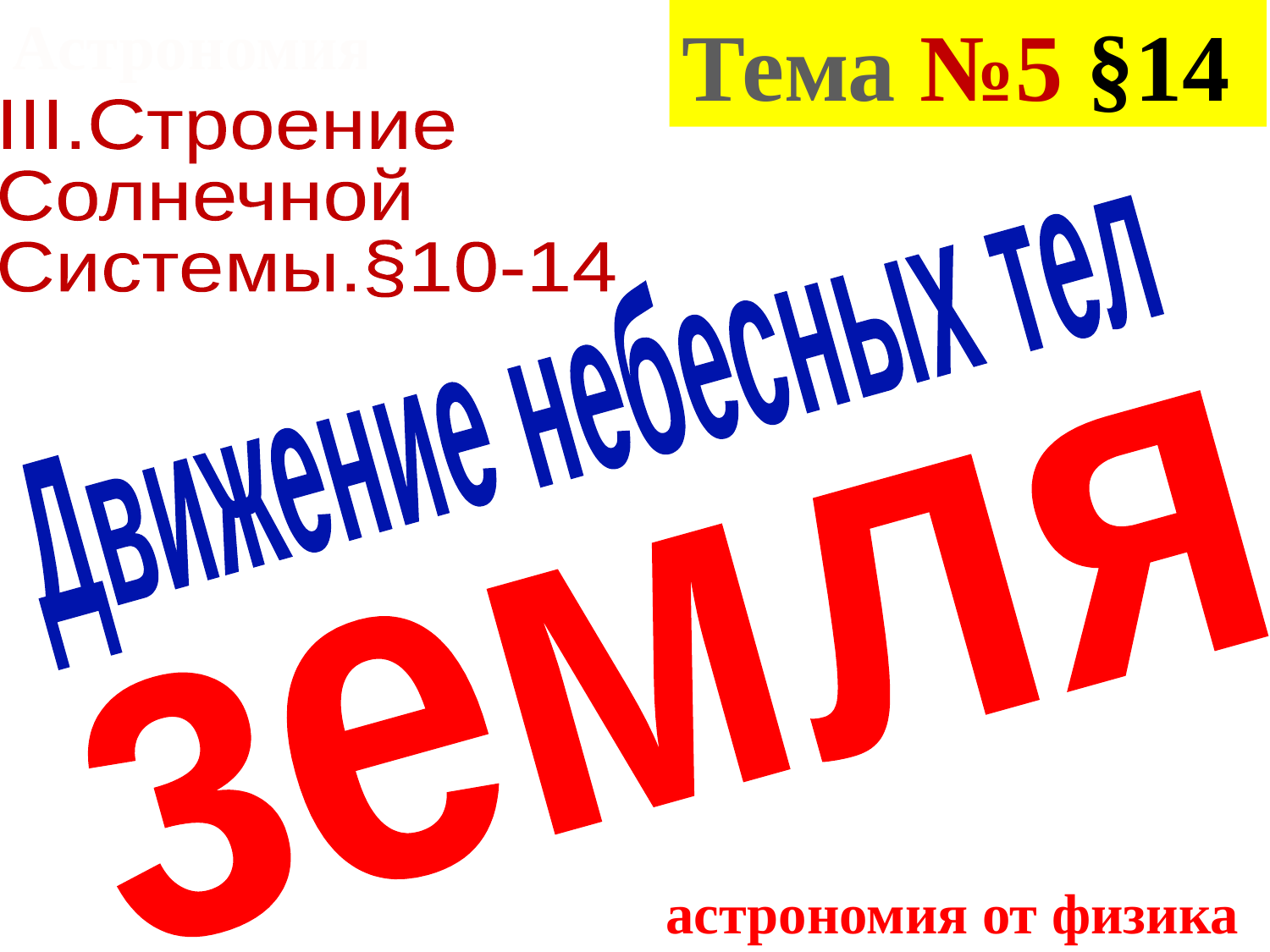

Астрономия
Тема №5 §14
III.Строение
Солнечной
Системы.§10-14
Движение небесных тел
земля
астрономия от физика